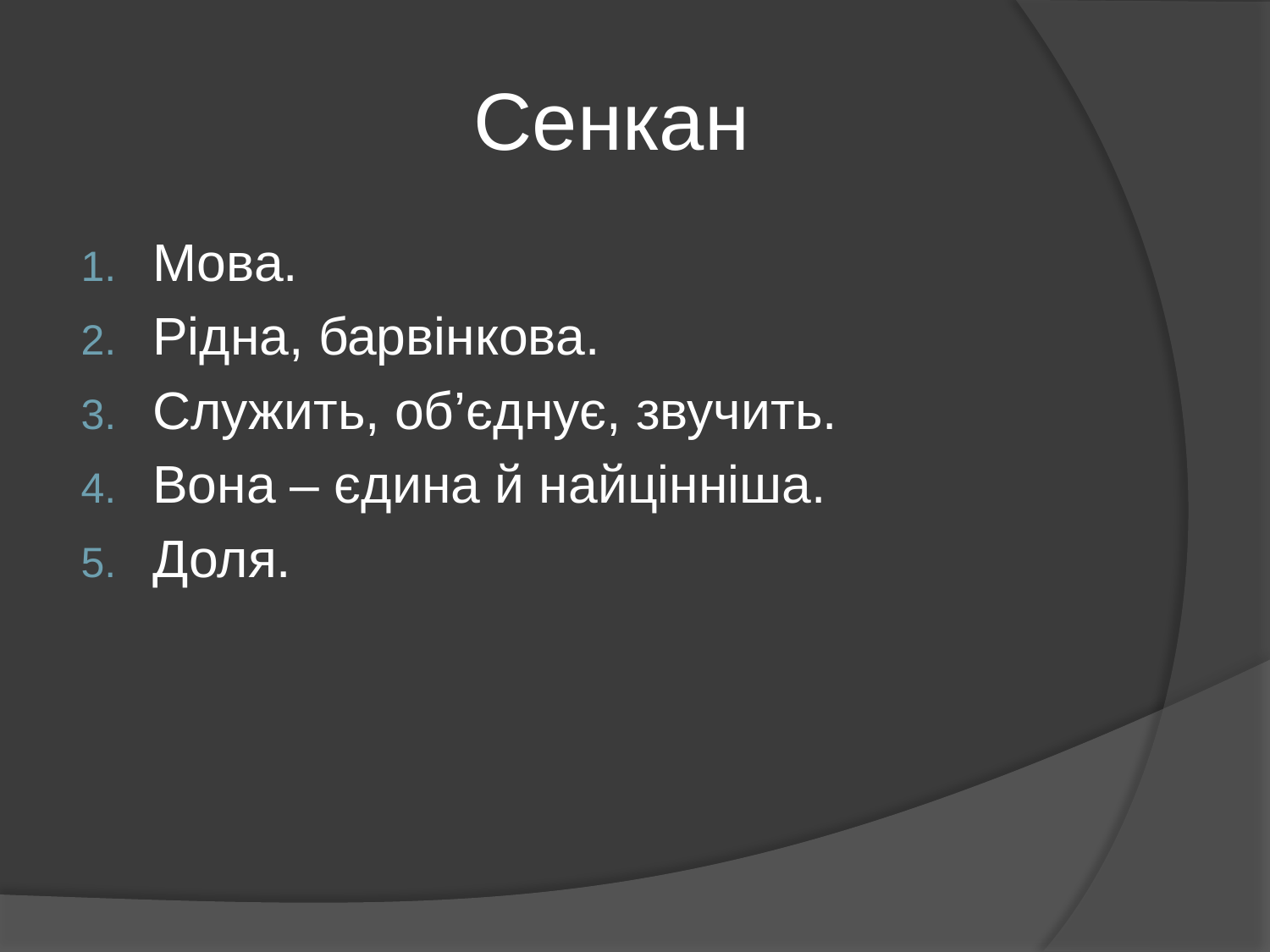

# Сенкан
Мова.
Рідна, барвінкова.
Служить, об’єднує, звучить.
Вона – єдина й найцінніша.
Доля.